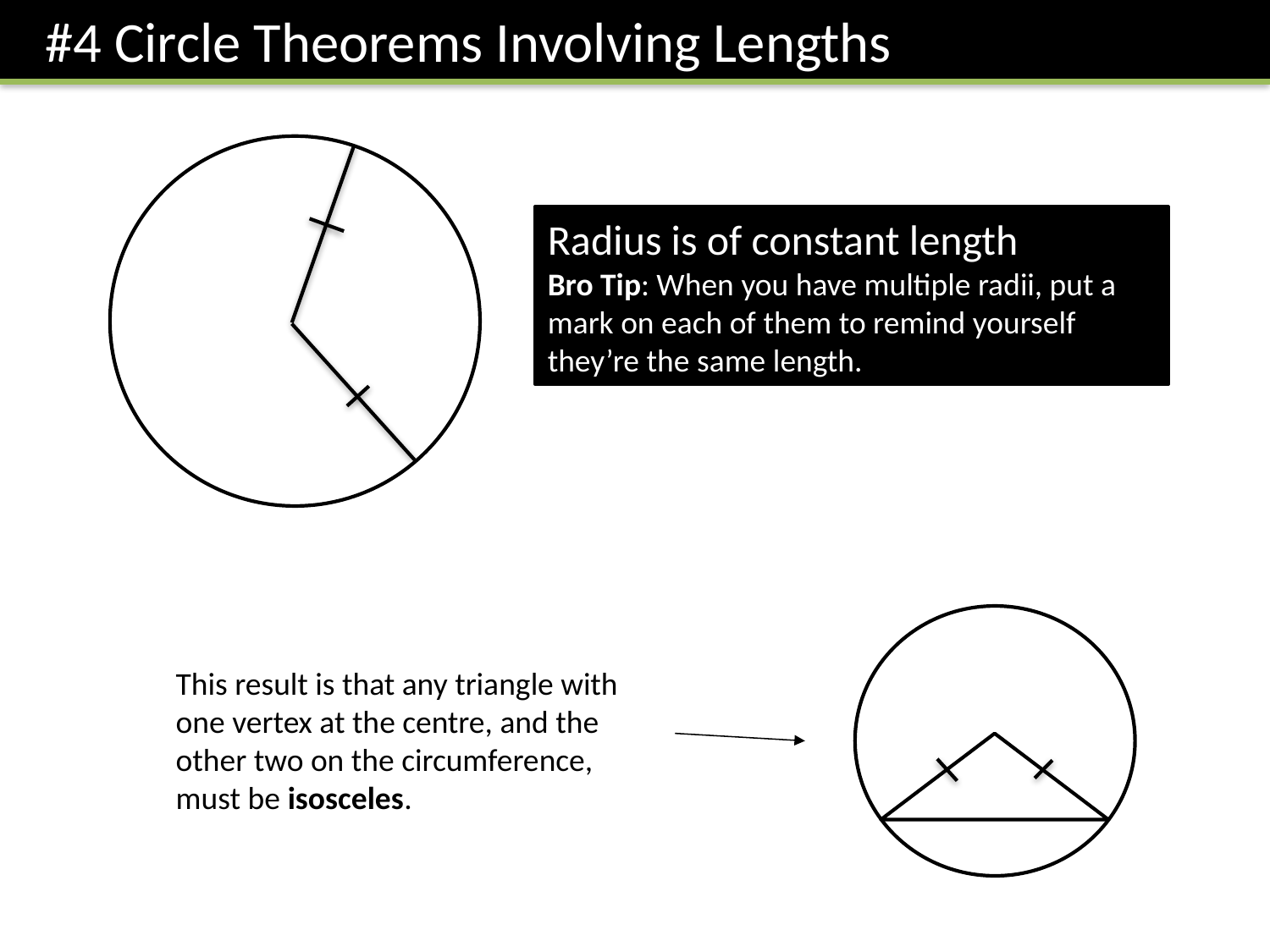

#4 Circle Theorems Involving Lengths

Radius is of constant length
Bro Tip: When you have multiple radii, put a mark on each of them to remind yourself they’re the same length.

This result is that any triangle with one vertex at the centre, and the other two on the circumference, must be isosceles.